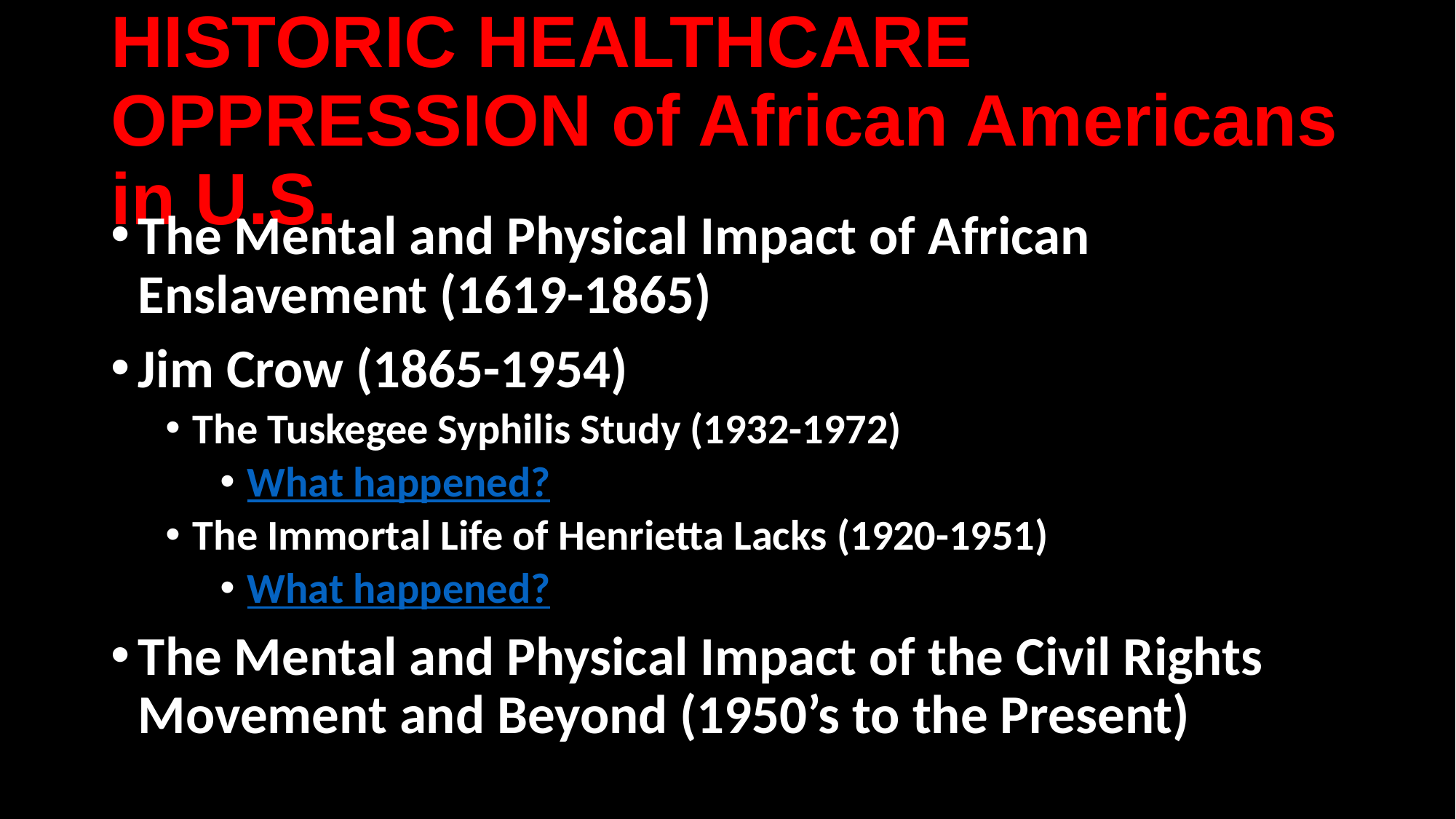

# HISTORIC HEALTHCARE OPPRESSION of African Americans in U.S.
The Mental and Physical Impact of African Enslavement (1619-1865)
Jim Crow (1865-1954)
The Tuskegee Syphilis Study (1932-1972)
What happened?
The Immortal Life of Henrietta Lacks (1920-1951)
What happened?
The Mental and Physical Impact of the Civil Rights Movement and Beyond (1950’s to the Present)